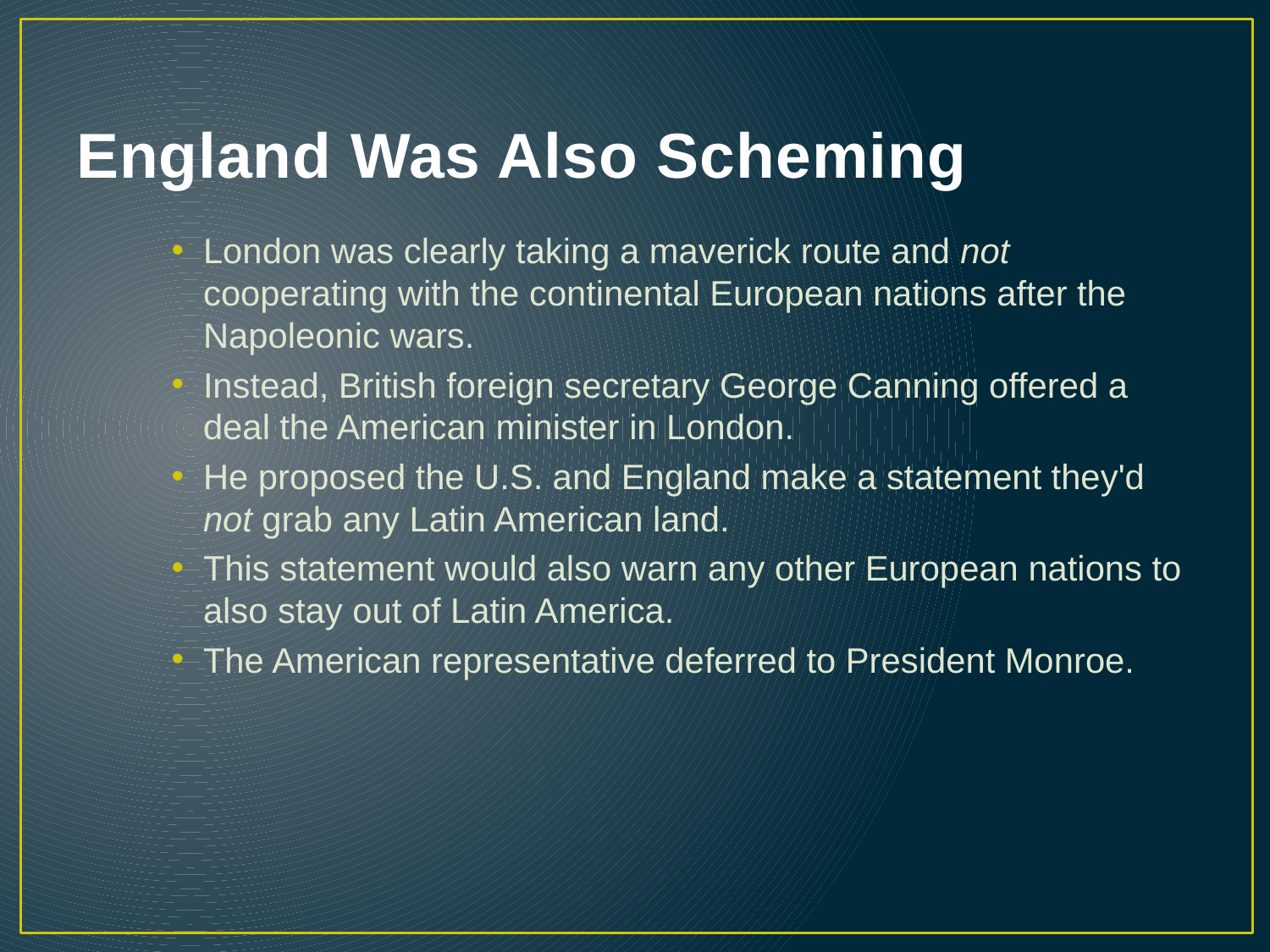

# England Was Also Scheming
London was clearly taking a maverick route and not cooperating with the continental European nations after the Napoleonic wars.
Instead, British foreign secretary George Canning offered a deal the American minister in London.
He proposed the U.S. and England make a statement they'd not grab any Latin American land.
This statement would also warn any other European nations to also stay out of Latin America.
The American representative deferred to President Monroe.